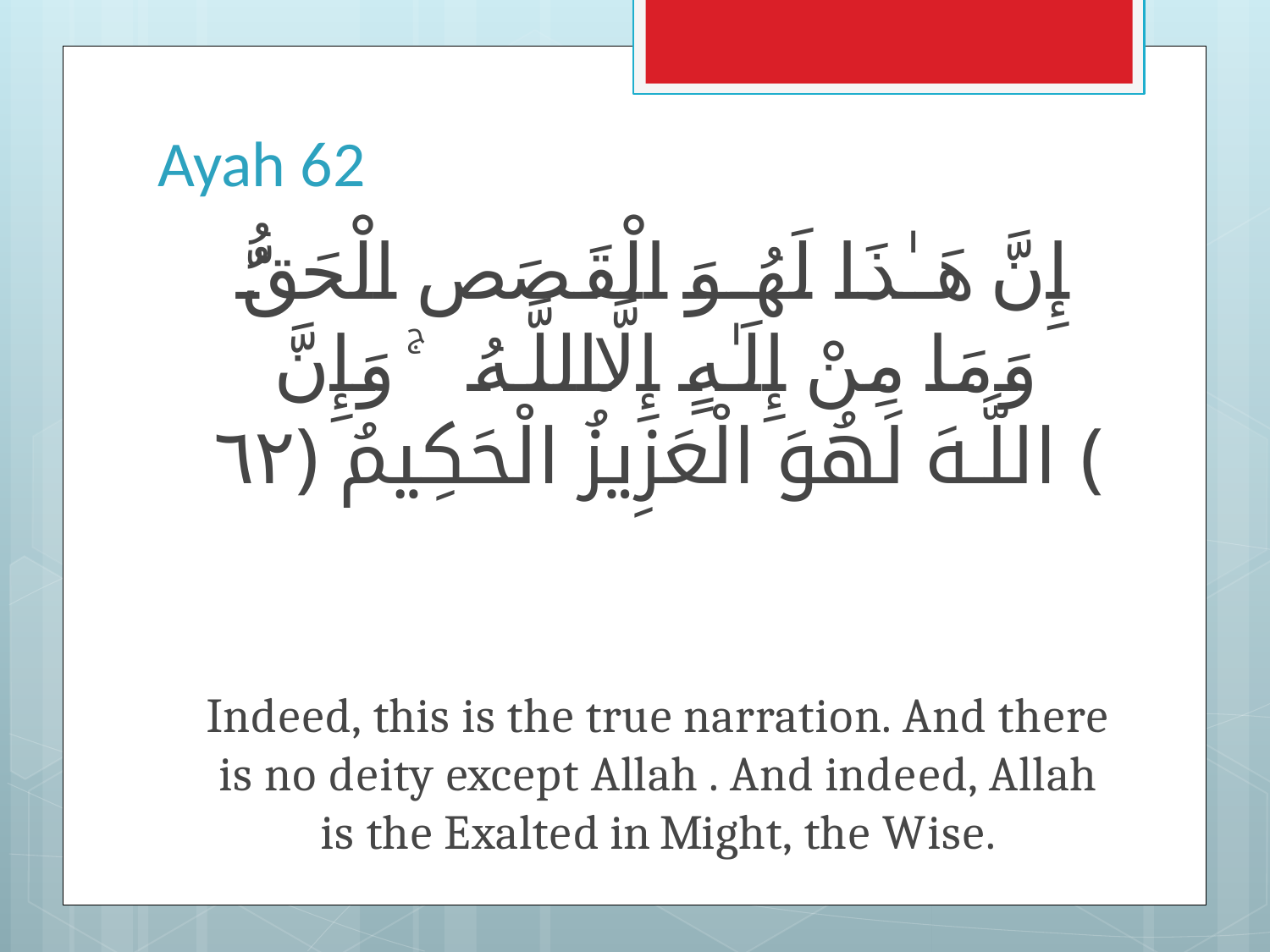

# Ayah 62
إِنَّ هَـٰذَا لَهُوَ الْقَصَصُ الْحَقُّ ۚ وَمَا مِنْ إِلَـٰهٍ إِلَّا اللَّـهُ ۚ وَإِنَّ اللَّـهَ لَهُوَ الْعَزِيزُ الْحَكِيمُ ﴿٦٢﴾
Indeed, this is the true narration. And there is no deity except Allah . And indeed, Allah is the Exalted in Might, the Wise.